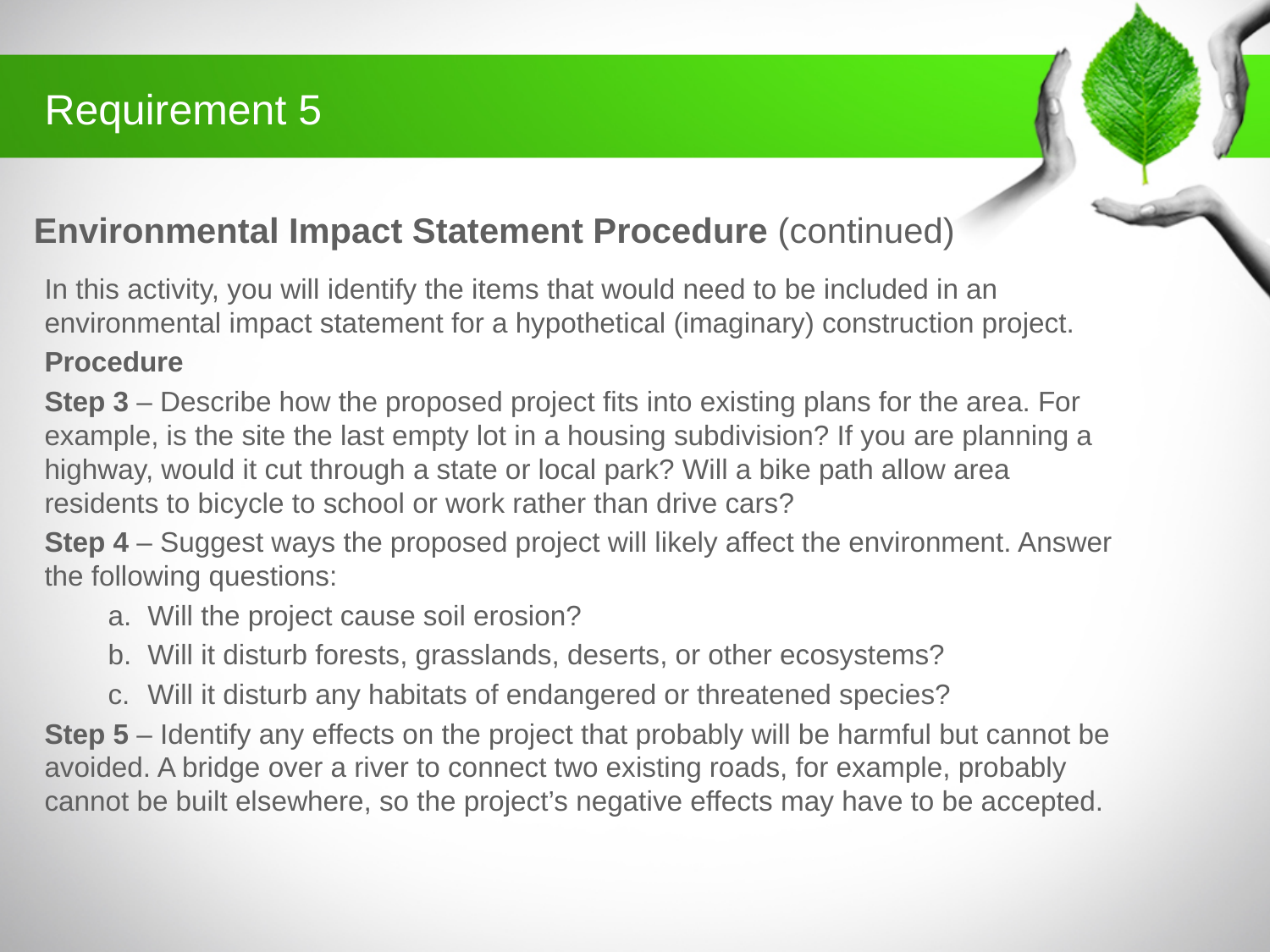

Requirement 5
# Environmental Impact Statement Procedure (continued)
In this activity, you will identify the items that would need to be included in an environmental impact statement for a hypothetical (imaginary) construction project.
Procedure
Step 3 – Describe how the proposed project fits into existing plans for the area. For example, is the site the last empty lot in a housing subdivision? If you are planning a highway, would it cut through a state or local park? Will a bike path allow area residents to bicycle to school or work rather than drive cars?
Step 4 – Suggest ways the proposed project will likely affect the environment. Answer the following questions:
Will the project cause soil erosion?
Will it disturb forests, grasslands, deserts, or other ecosystems?
Will it disturb any habitats of endangered or threatened species?
Step 5 – Identify any effects on the project that probably will be harmful but cannot be avoided. A bridge over a river to connect two existing roads, for example, probably cannot be built elsewhere, so the project’s negative effects may have to be accepted.